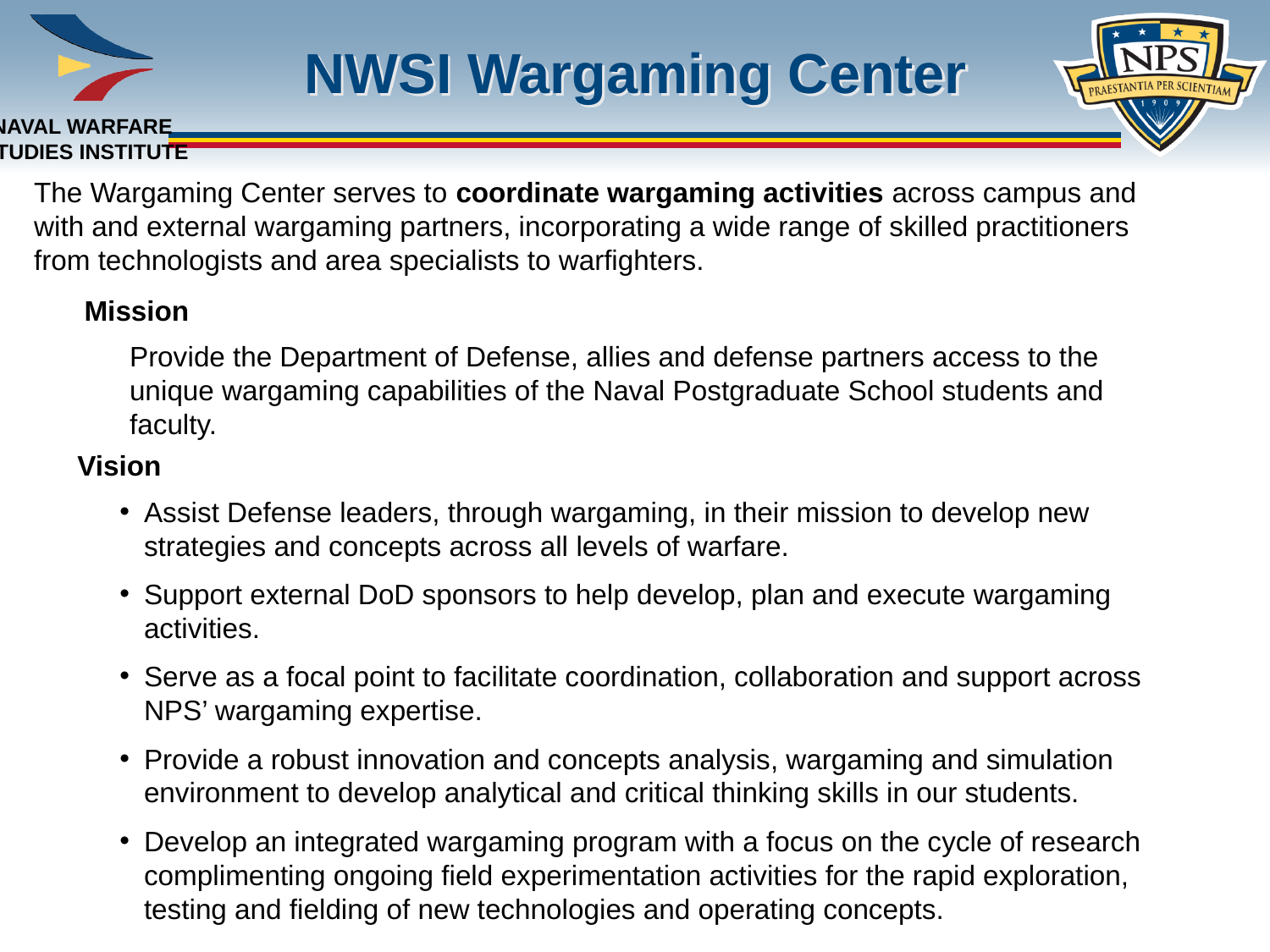

# NWSI Wargaming Center
The Wargaming Center serves to coordinate wargaming activities across campus and with and external wargaming partners, incorporating a wide range of skilled practitioners from technologists and area specialists to warfighters.
Mission
Provide the Department of Defense, allies and defense partners access to the unique wargaming capabilities of the Naval Postgraduate School students and faculty.

Vision

Assist Defense leaders, through wargaming, in their mission to develop new strategies and concepts across all levels of warfare.

Support external DoD sponsors to help develop, plan and execute wargaming activities.

Serve as a focal point to facilitate coordination, collaboration and support across NPS’ wargaming expertise.

Provide a robust innovation and concepts analysis, wargaming and simulation environment to develop analytical and critical thinking skills in our students.

Develop an integrated wargaming program with a focus on the cycle of research complimenting ongoing field experimentation activities for the rapid exploration, testing and fielding of new technologies and operating concepts.
D